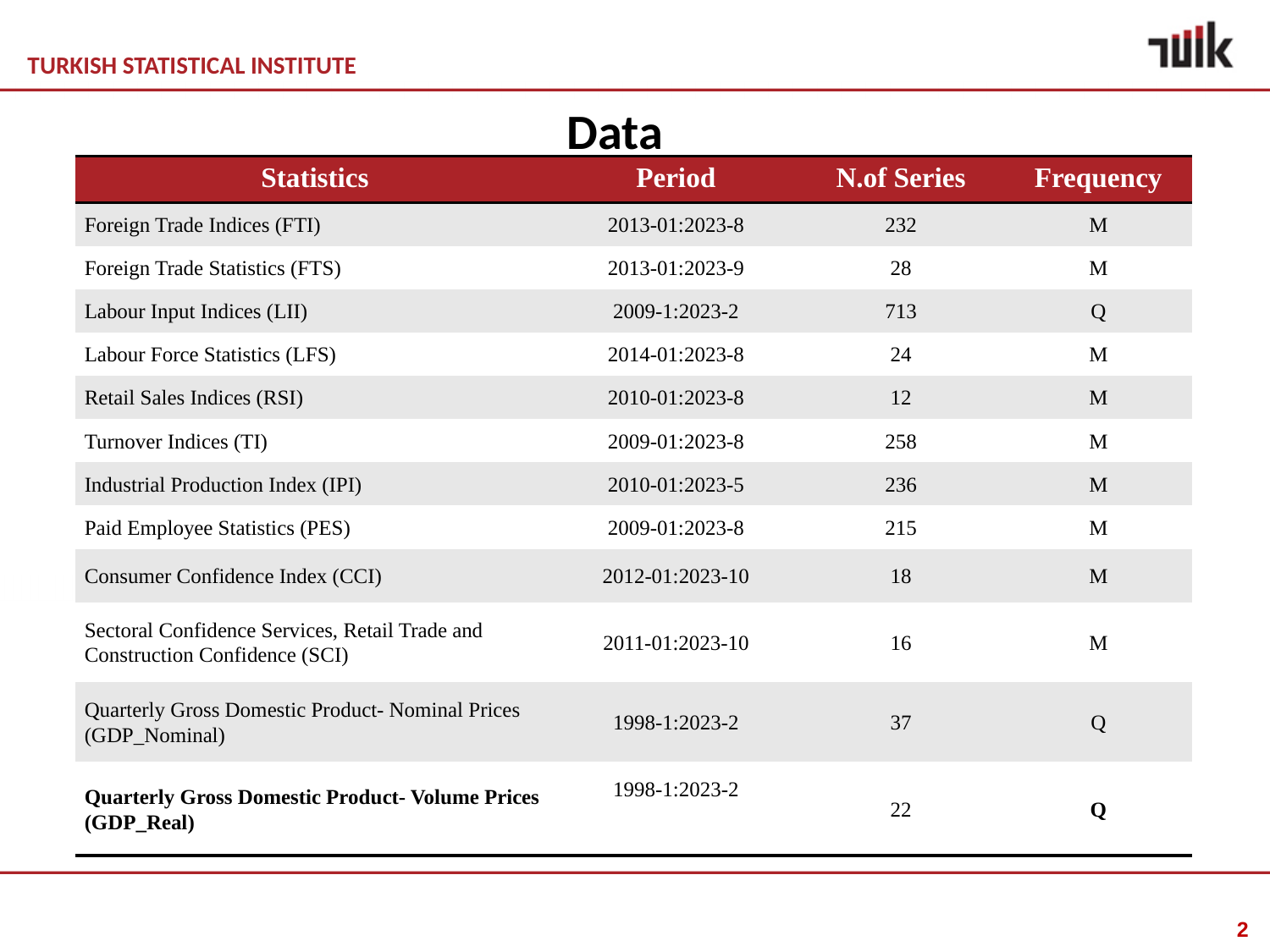

Data
#
| Statistics | Period | N.of Series | Frequency |
| --- | --- | --- | --- |
| Foreign Trade Indices (FTI) | 2013-01:2023-8 | 232 | M |
| Foreign Trade Statistics (FTS) | 2013-01:2023-9 | 28 | M |
| Labour Input Indices (LII) | 2009-1:2023-2 | 713 | Q |
| Labour Force Statistics (LFS) | 2014-01:2023-8 | 24 | M |
| Retail Sales Indices (RSI) | 2010-01:2023-8 | 12 | M |
| Turnover Indices (TI) | 2009-01:2023-8 | 258 | M |
| Industrial Production Index (IPI) | 2010-01:2023-5 | 236 | M |
| Paid Employee Statistics (PES) | 2009-01:2023-8 | 215 | M |
| Consumer Confidence Index (CCI) | 2012-01:2023-10 | 18 | M |
| Sectoral Confidence Services, Retail Trade and Construction Confidence (SCI) | 2011-01:2023-10 | 16 | M |
| Quarterly Gross Domestic Product- Nominal Prices (GDP\_Nominal) | 1998-1:2023-2 | 37 | Q |
| Quarterly Gross Domestic Product- Volume Prices (GDP\_Real) | 1998-1:2023-2 | 22 | Q |

2